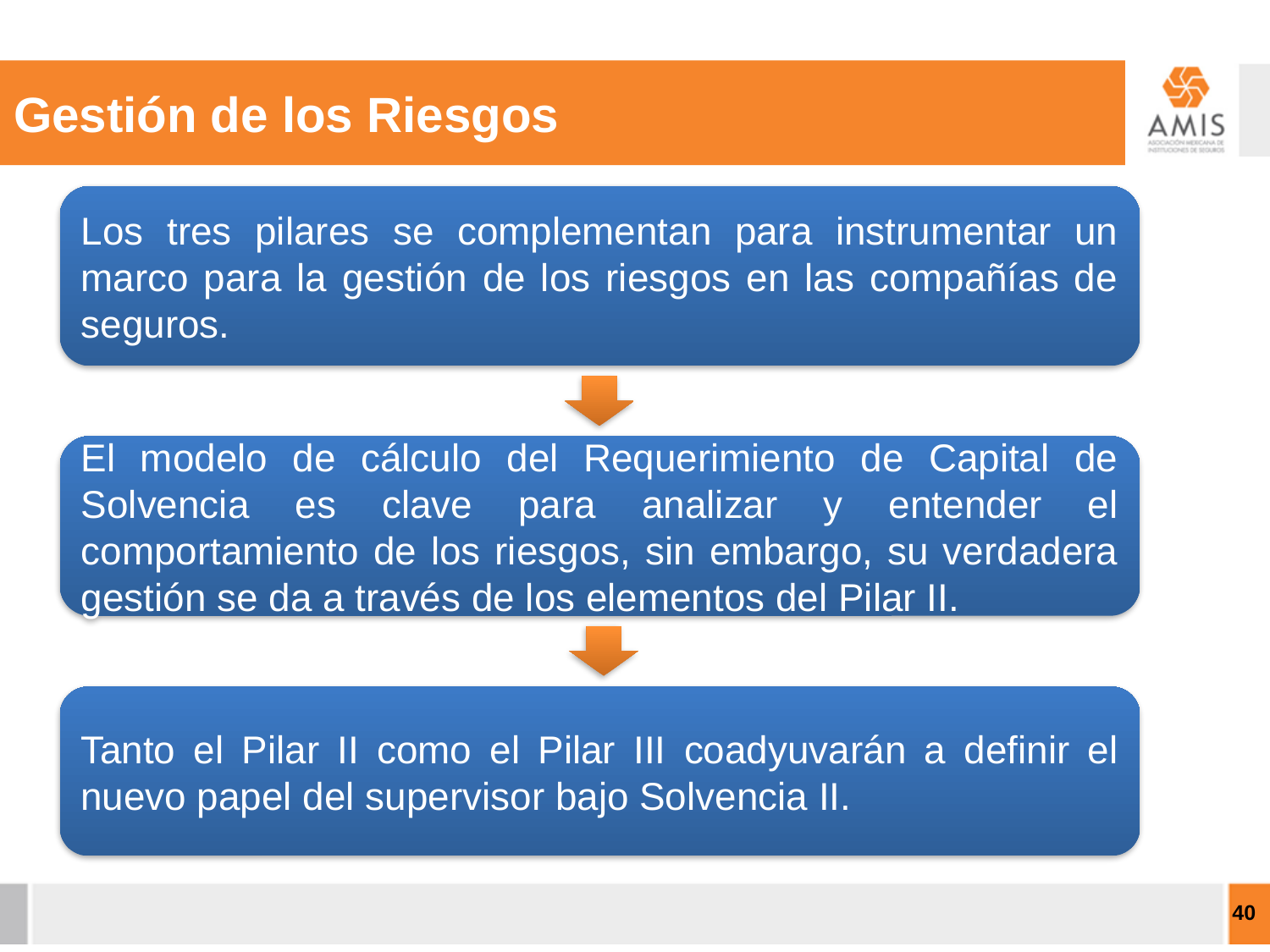

# Gestión de los Riesgos
Los tres pilares se complementan para instrumentar un marco para la gestión de los riesgos en las compañías de seguros.

El modelo de cálculo del Requerimiento de Capital de Solvencia es clave para analizar y entender el comportamiento de los riesgos, sin embargo, su verdadera gestión se da a través de los elementos del Pilar II.

Tanto el Pilar II como el Pilar III coadyuvarán a definir el nuevo papel del supervisor bajo Solvencia II.
40